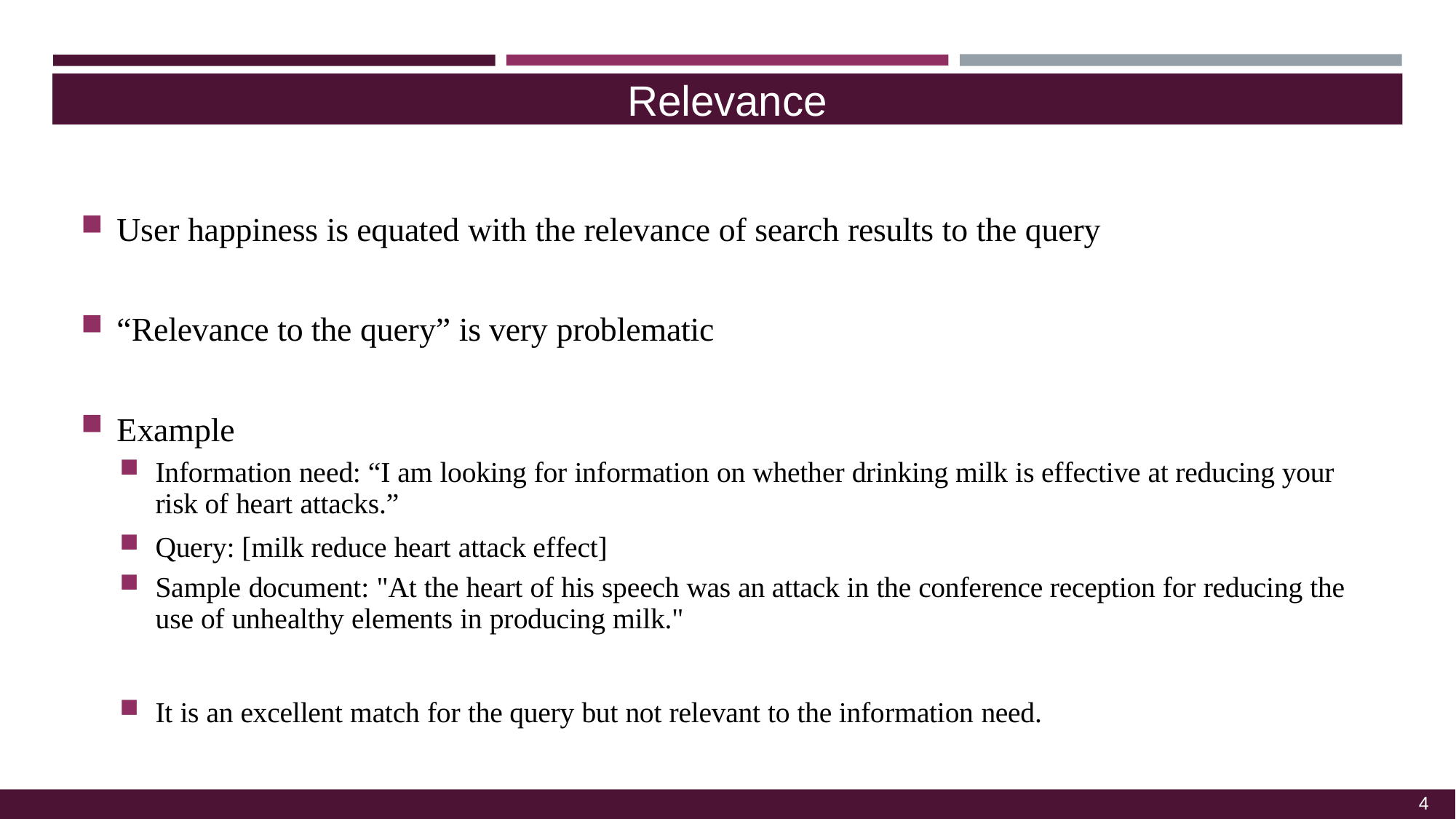

Relevance
User happiness is equated with the relevance of search results to the query

“Relevance to the query” is very problematic

Example
Information need: “I am looking for information on whether drinking milk is effective at reducing your
risk of heart attacks.”
Query: [milk reduce heart attack effect]
Sample document: "At the heart of his speech was an attack in the conference reception for reducing the
use of unhealthy elements in producing milk."

It is an excellent match for the query but not relevant to the information need.

4